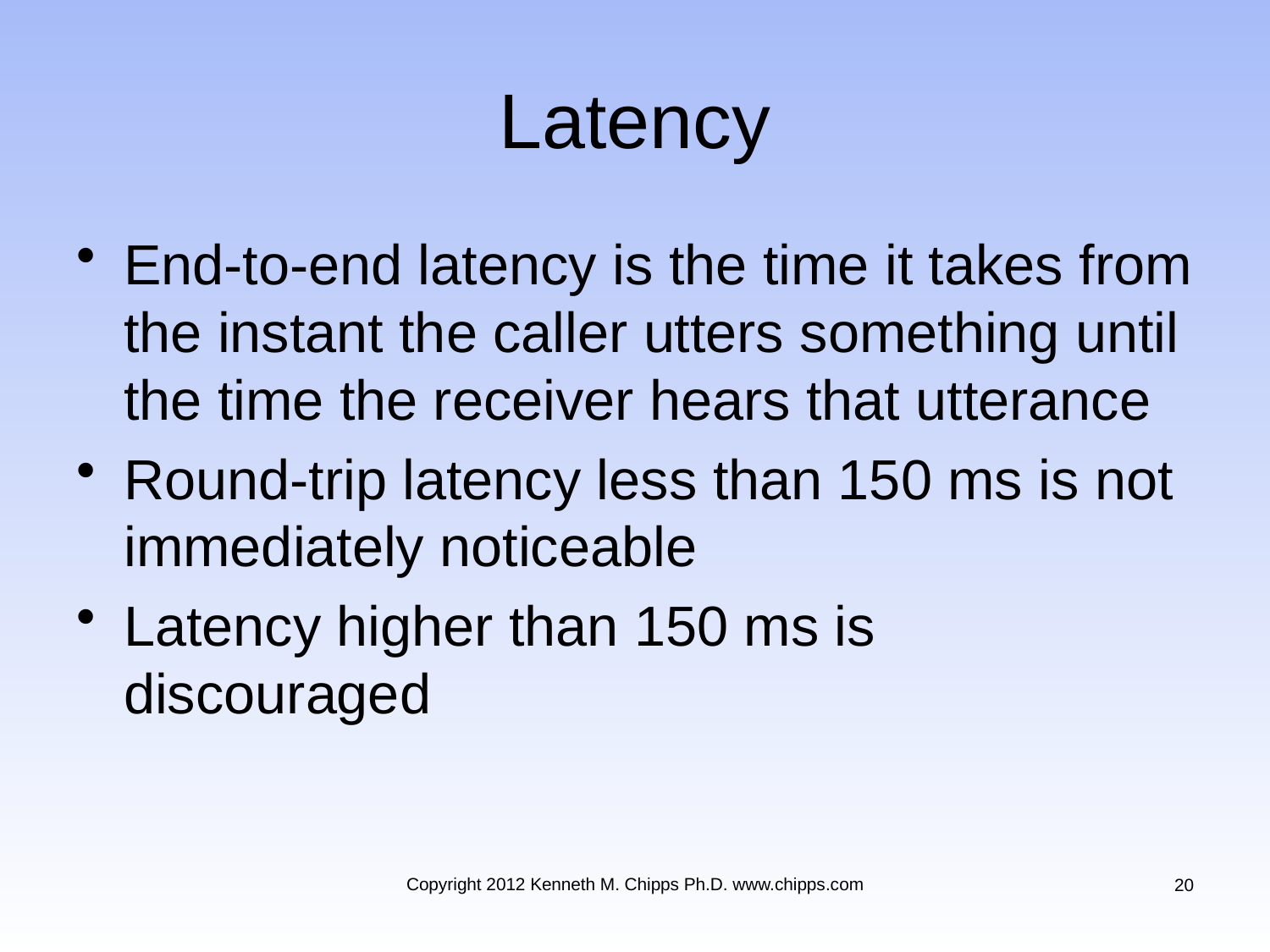

# Latency
End-to-end latency is the time it takes from the instant the caller utters something until the time the receiver hears that utterance
Round-trip latency less than 150 ms is not immediately noticeable
Latency higher than 150 ms is discouraged
Copyright 2012 Kenneth M. Chipps Ph.D. www.chipps.com
20